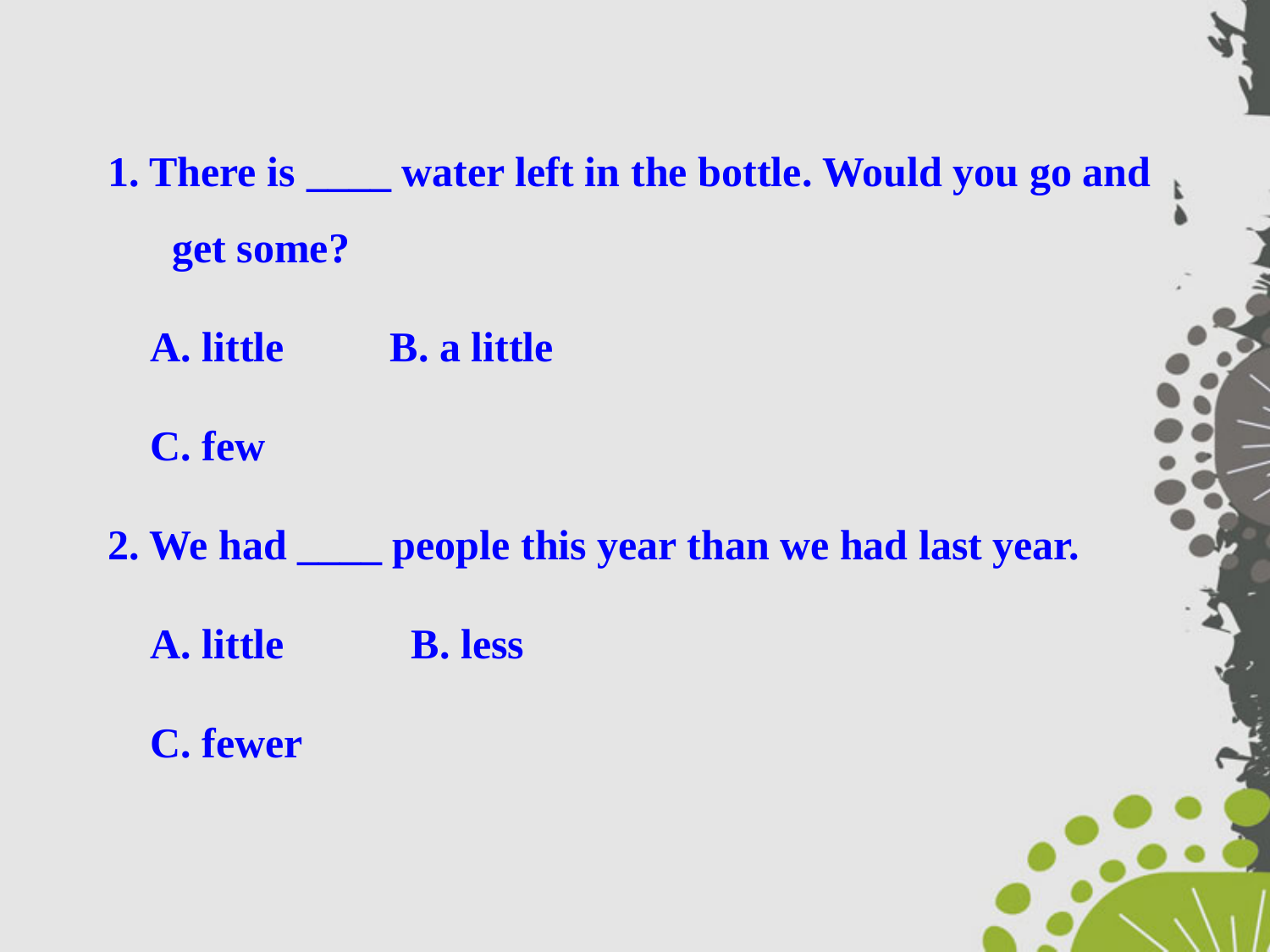

1. There is ____ water left in the bottle. Would you go and get some?
    A. little          B. a little
    C. few
2. We had ____ people this year than we had last year.
    A. little            B. less
    C. fewer